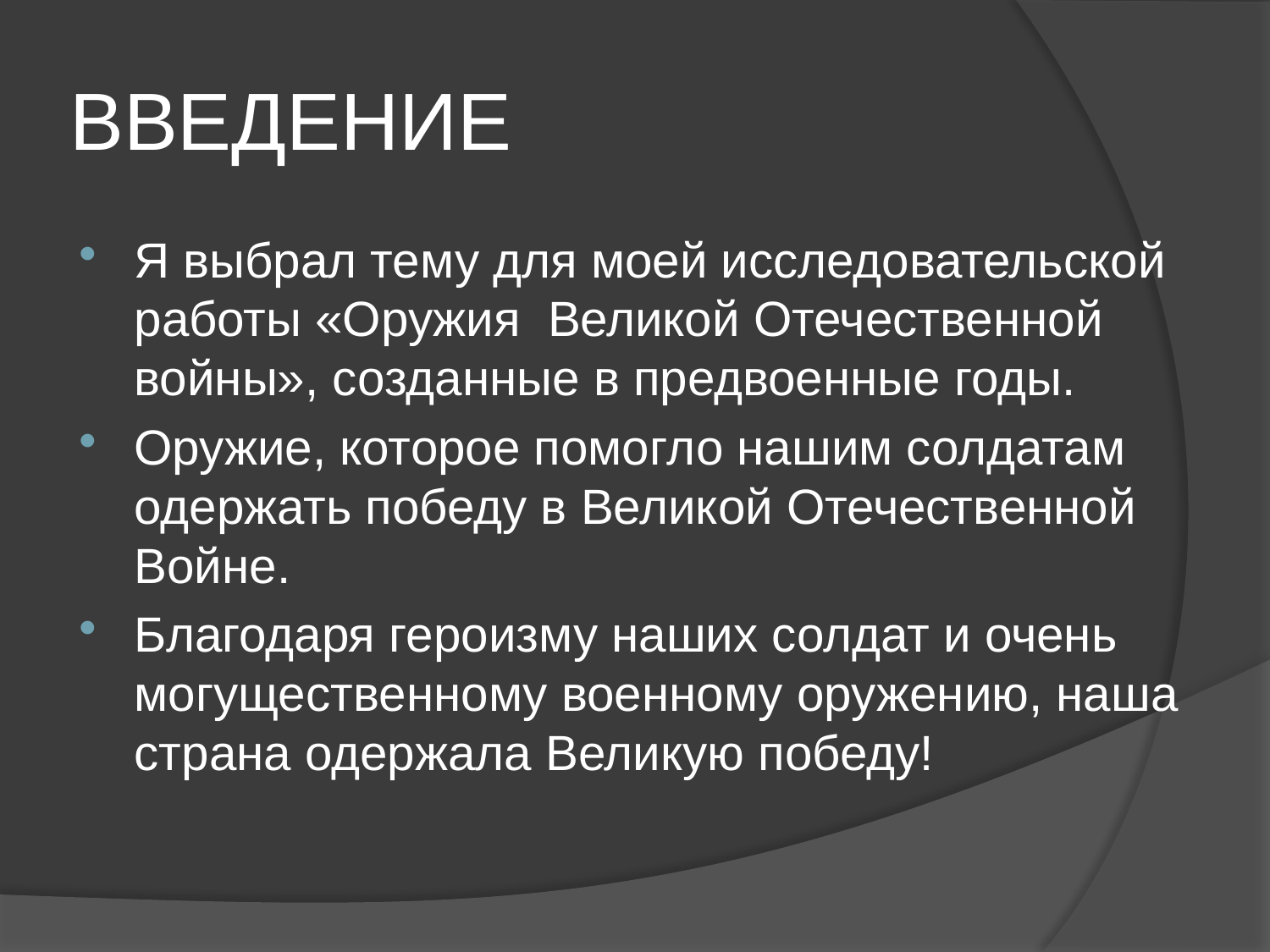

# ВВЕДЕНИЕ
Я выбрал тему для моей исследовательской работы «Оружия  Великой Отечественной войны», созданные в предвоенные годы.
Оружие, которое помогло нашим солдатам одержать победу в Великой Отечественной Войне.
Благодаря героизму наших солдат и очень могущественному военному оружению, наша страна одержала Великую победу!